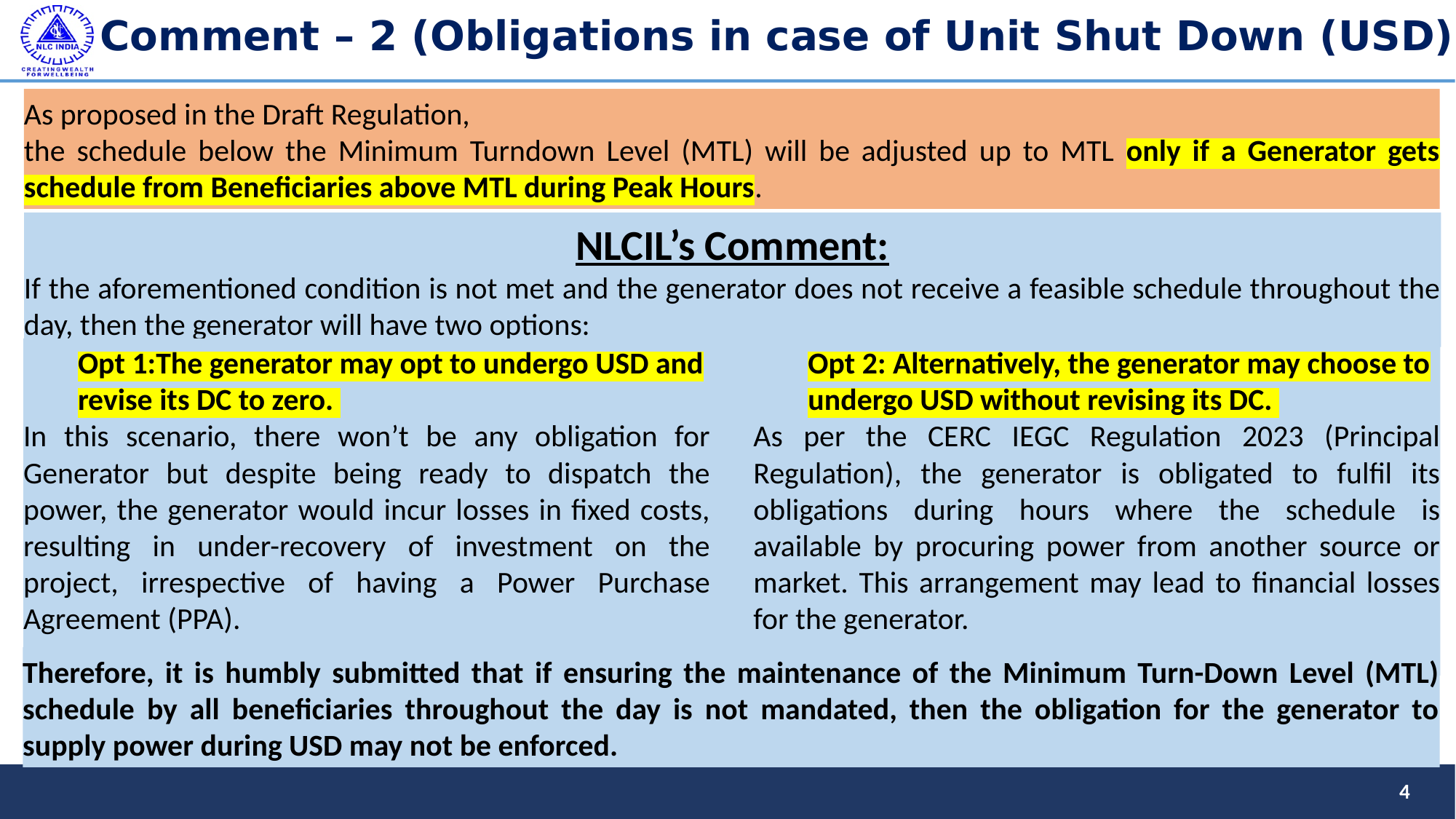

Comment – 2 (Obligations in case of Unit Shut Down (USD)
As proposed in the Draft Regulation,
the schedule below the Minimum Turndown Level (MTL) will be adjusted up to MTL only if a Generator gets schedule from Beneficiaries above MTL during Peak Hours.
NLCIL’s Comment:
If the aforementioned condition is not met and the generator does not receive a feasible schedule throughout the day, then the generator will have two options:
Opt 1:The generator may opt to undergo USD and revise its DC to zero.
In this scenario, there won’t be any obligation for Generator but despite being ready to dispatch the power, the generator would incur losses in fixed costs, resulting in under-recovery of investment on the project, irrespective of having a Power Purchase Agreement (PPA).
Opt 2: Alternatively, the generator may choose to undergo USD without revising its DC.
As per the CERC IEGC Regulation 2023 (Principal Regulation), the generator is obligated to fulfil its obligations during hours where the schedule is available by procuring power from another source or market. This arrangement may lead to financial losses for the generator.
Therefore, it is humbly submitted that if ensuring the maintenance of the Minimum Turn-Down Level (MTL) schedule by all beneficiaries throughout the day is not mandated, then the obligation for the generator to supply power during USD may not be enforced.
4